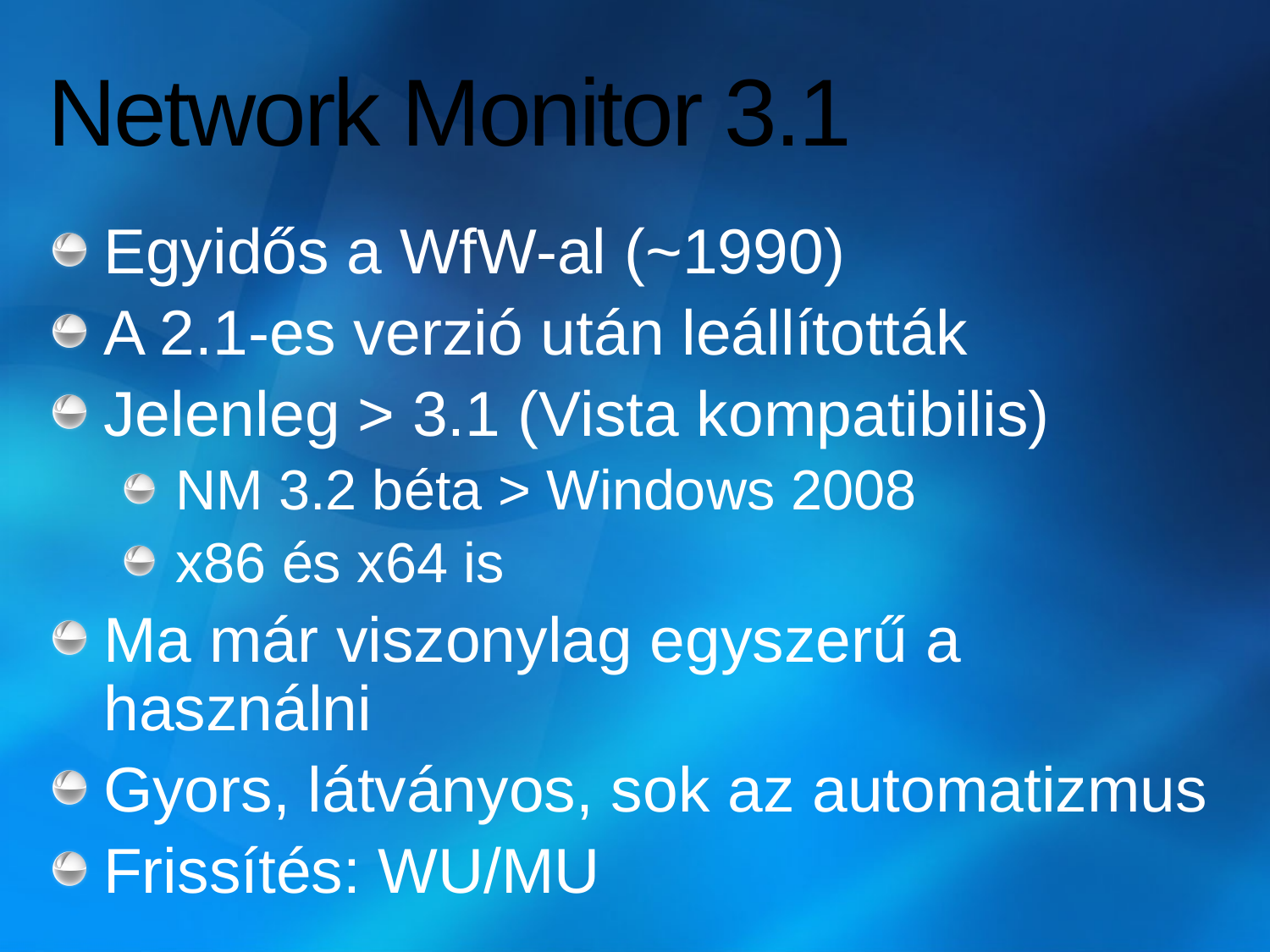

# Network Monitor 3.1
Egyidős a WfW-al (~1990)
A 2.1-es verzió után leállították
Jelenleg > 3.1 (Vista kompatibilis)
NM 3.2 béta > Windows 2008
x86 és x64 is
Ma már viszonylag egyszerű a használni
Gyors, látványos, sok az automatizmus
Frissítés: WU/MU